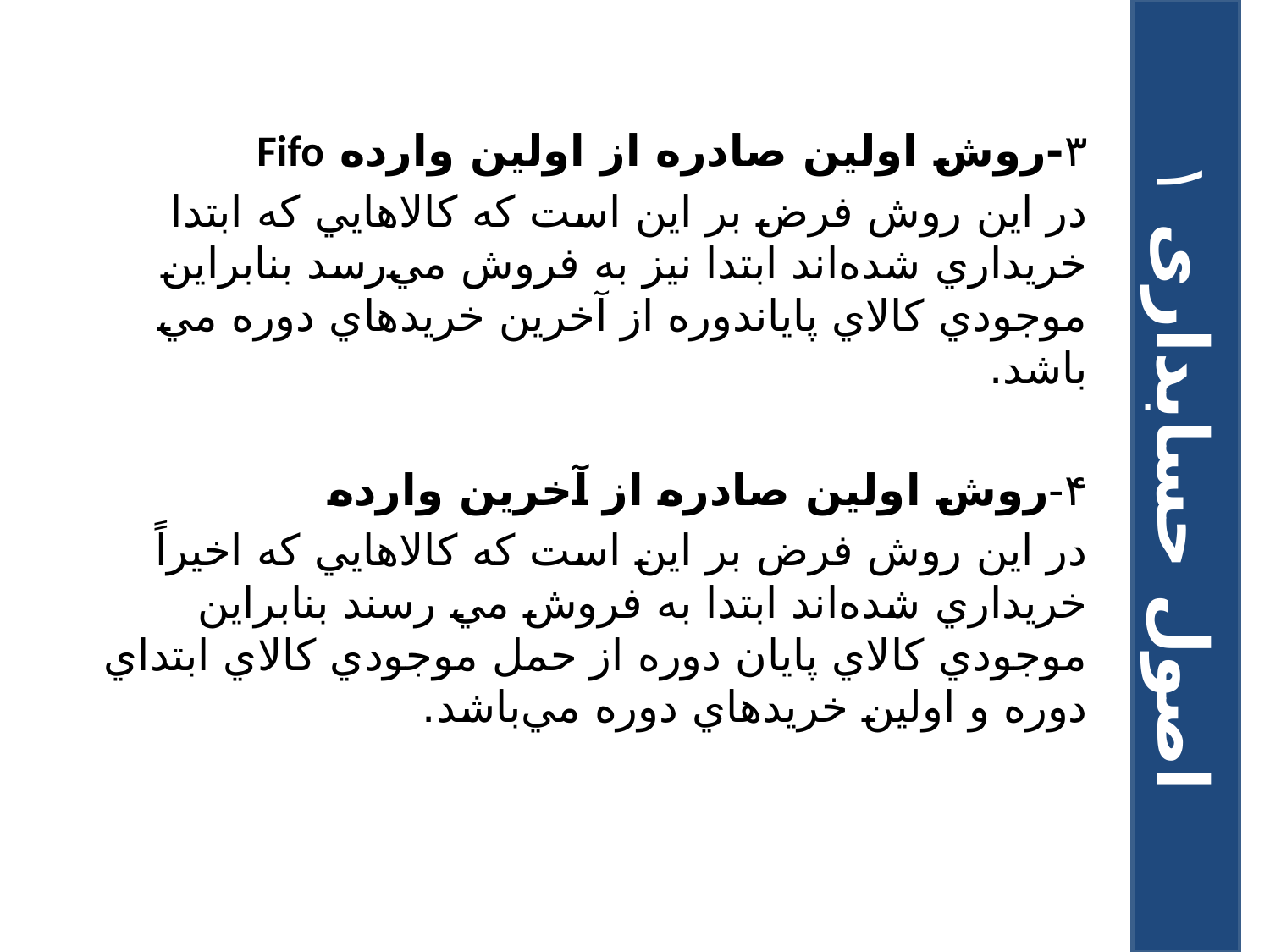

۳-روش اولين صادره از اولين وارده Fifo‌
در اين روش فرض بر اين است که کالاهايي که ابتدا خريداري شده‌اند ابتدا نيز به فروش مي‌رسد بنابراين موجودي کالاي پاياندوره از آخرين خريدهاي دوره مي باشد.

۴-روش اولين صادره از آخرين وارده
در اين روش فرض بر اين است که کالاهايي که اخيراً خريداري شده‌اند ابتدا به فروش مي رسند بنابراين موجودي کالاي پايان دوره از حمل موجودي کالاي ابتداي دوره و اولين خريدهاي دوره مي‌باشد.

اصول حسابداری ۱